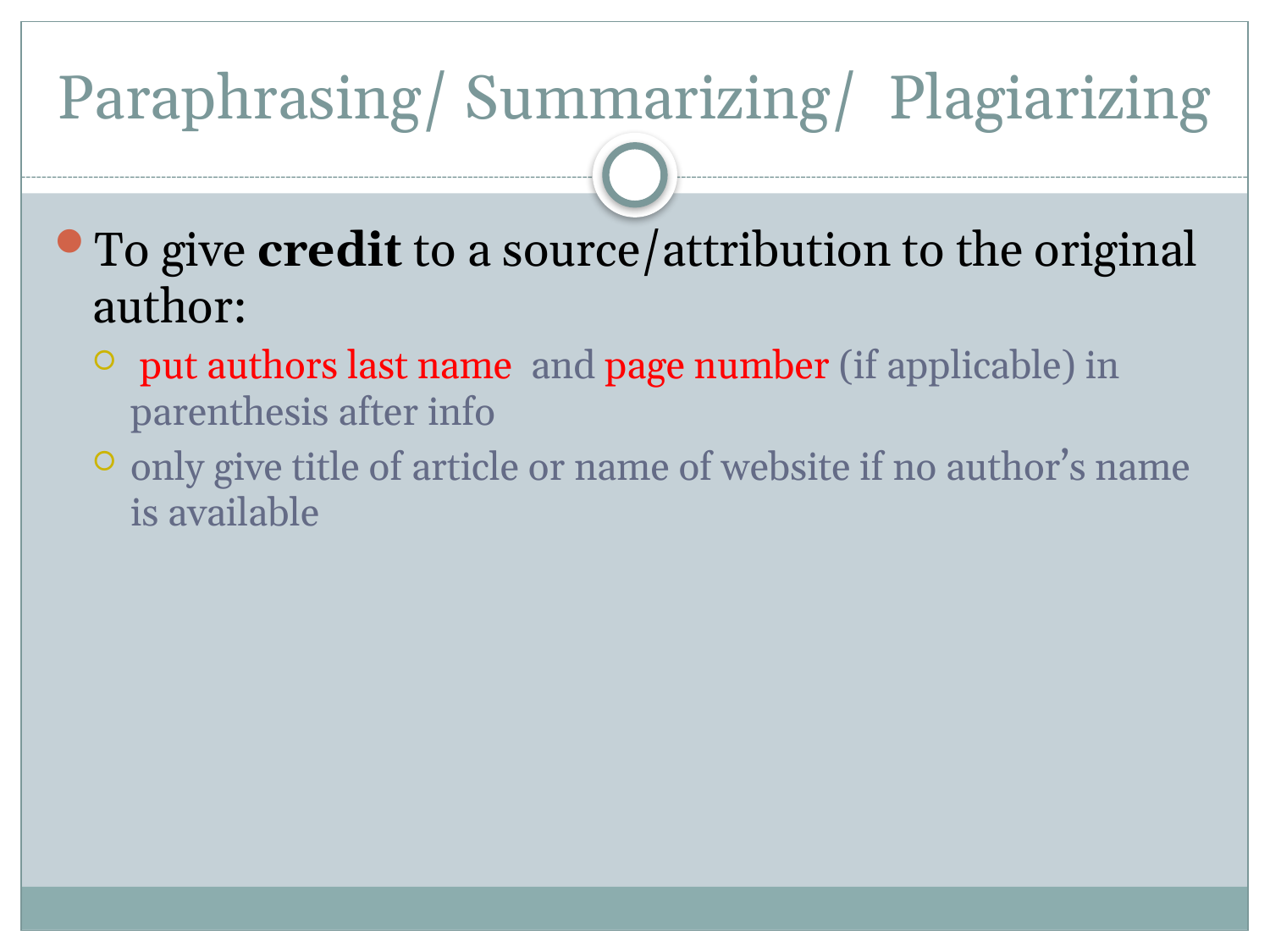

# Paraphrasing/ Summarizing/  Plagiarizing
To give credit to a source/attribution to the original author:
 put authors last name  and page number (if applicable) in parenthesis after info
only give title of article or name of website if no author’s name is available